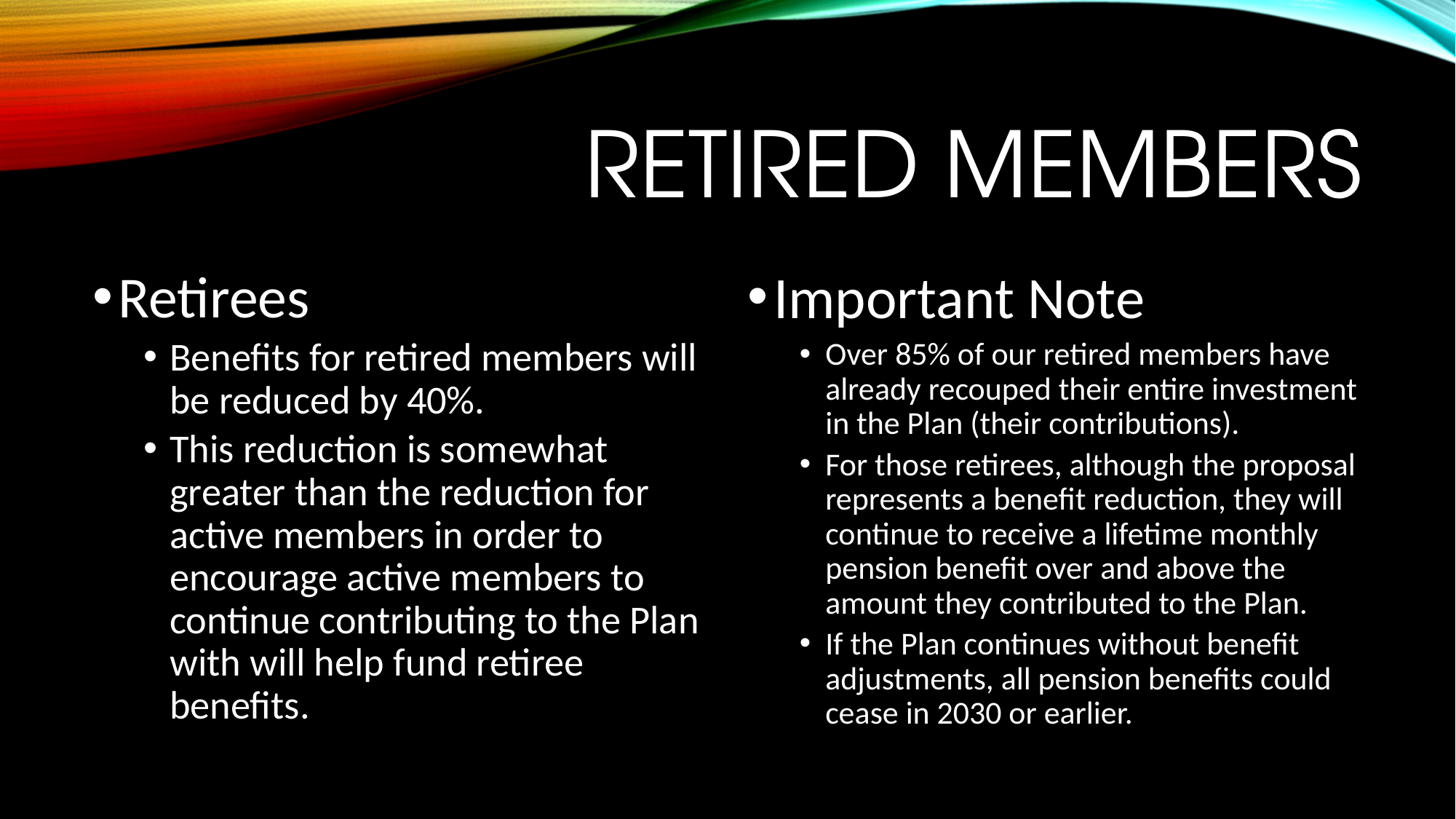

# Retired members
Retirees
Benefits for retired members will be reduced by 40%.
This reduction is somewhat greater than the reduction for active members in order to encourage active members to continue contributing to the Plan with will help fund retiree benefits.

Important Note
Over 85% of our retired members have already recouped their entire investment in the Plan (their contributions).
For those retirees, although the proposal represents a benefit reduction, they will continue to receive a lifetime monthly pension benefit over and above the amount they contributed to the Plan.
If the Plan continues without benefit adjustments, all pension benefits could cease in 2030 or earlier.